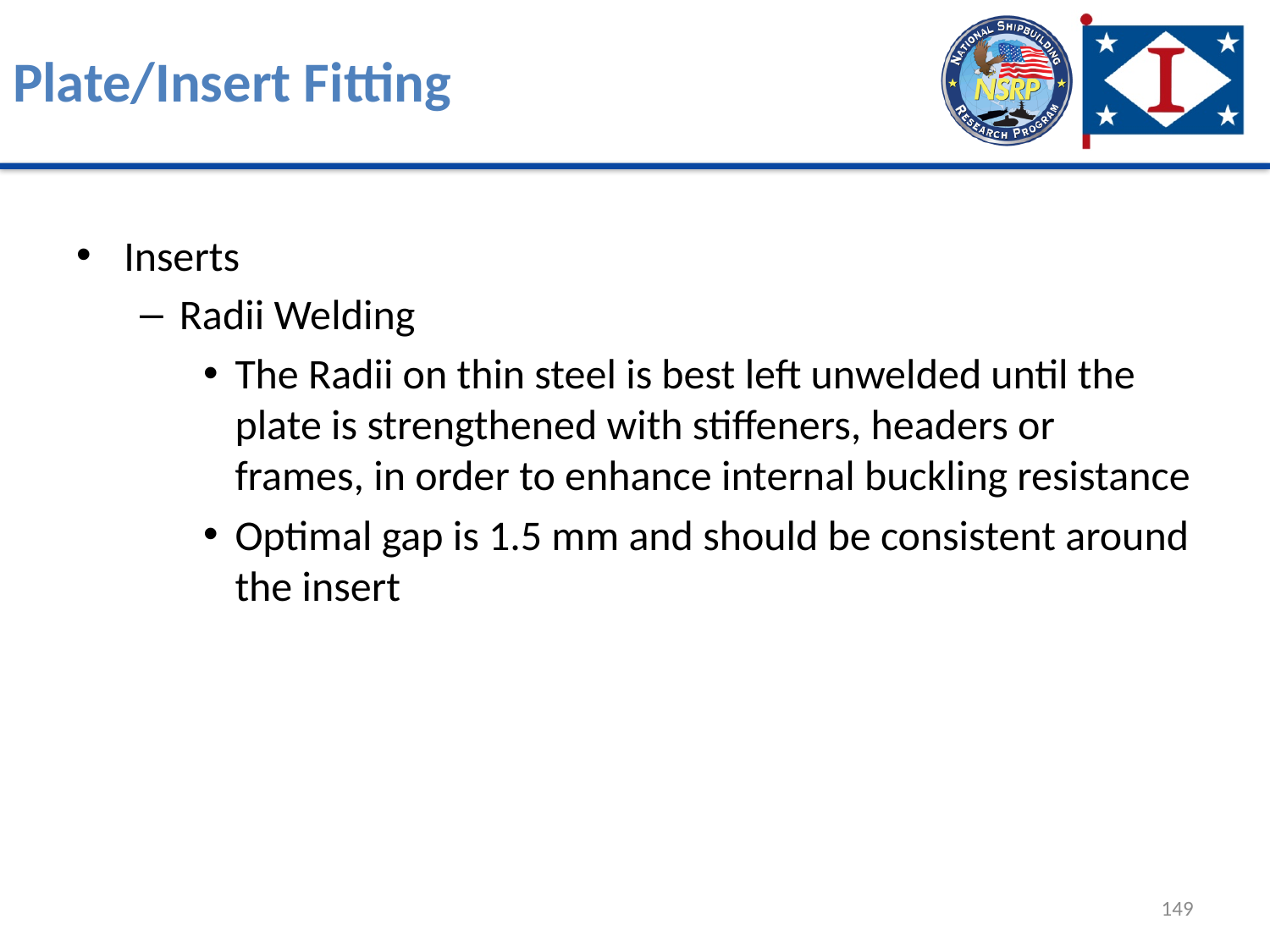

# Plate/Insert Fitting
Inserts
Radii Welding
The Radii on thin steel is best left unwelded until the plate is strengthened with stiffeners, headers or frames, in order to enhance internal buckling resistance
Optimal gap is 1.5 mm and should be consistent around the insert
149